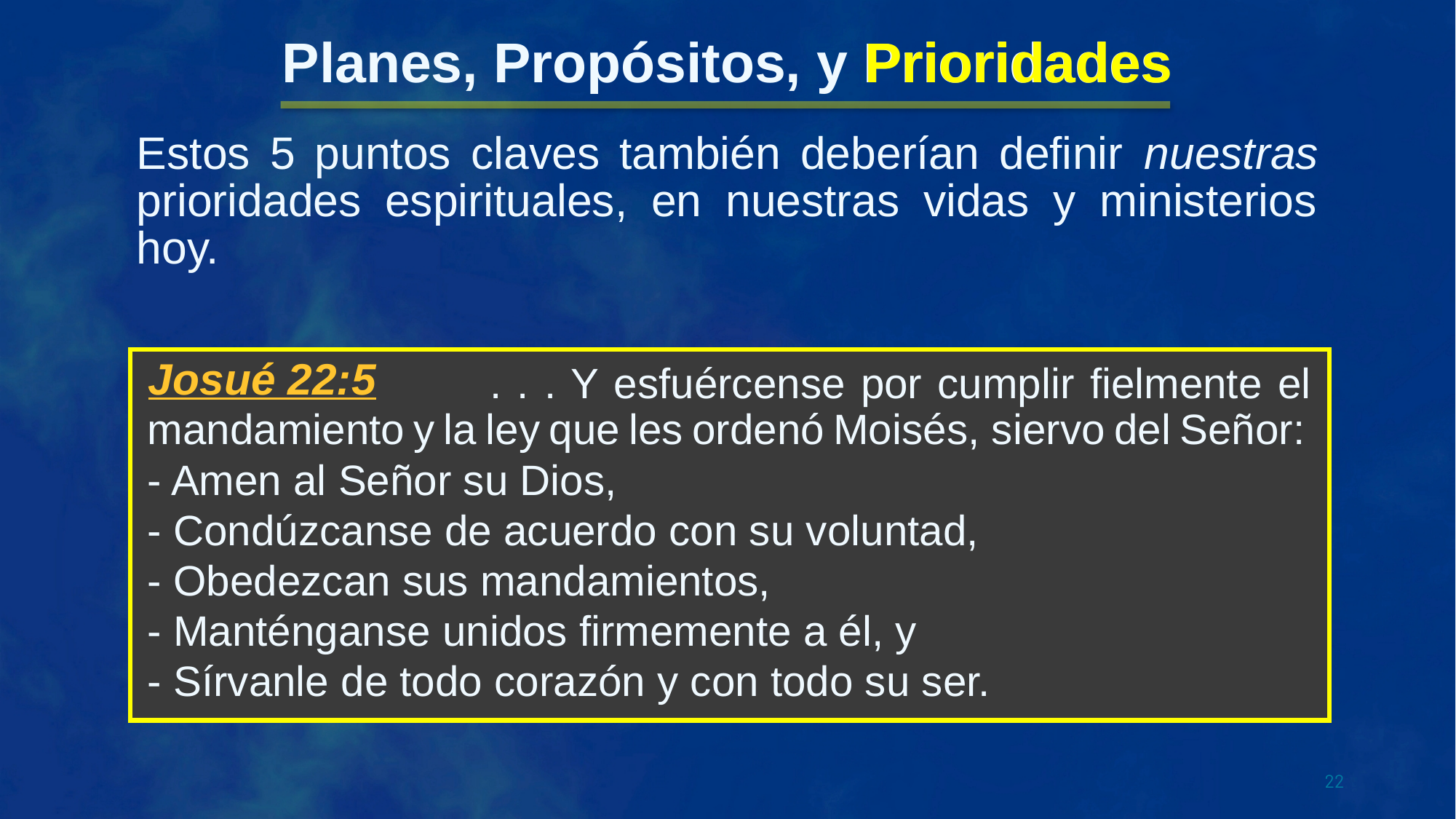

Prioridades
Planes, Propósitos, y Prioridades

Estos 5 puntos claves también deberían definir nuestras prioridades espirituales, en nuestras vidas y ministerios hoy.
                      . . . Y esfuércense por cumplir fielmente el mandamiento y la ley que les ordenó Moisés, siervo del Señor:

- Amen al Señor su Dios,
- Condúzcanse de acuerdo con su voluntad,
- Obedezcan sus mandamientos,
- Manténganse unidos firmemente a él, y
- Sírvanle de todo corazón y con todo su ser.
Josué 22:5
- Amen al Señor su Dios.
- Condúzcanse de acuerdo con su voluntad.
- Obedezcan sus mandamientos.
- Manténganse unidos firmemente a él.
- Sírvanle de todo corazón y con todo su ser